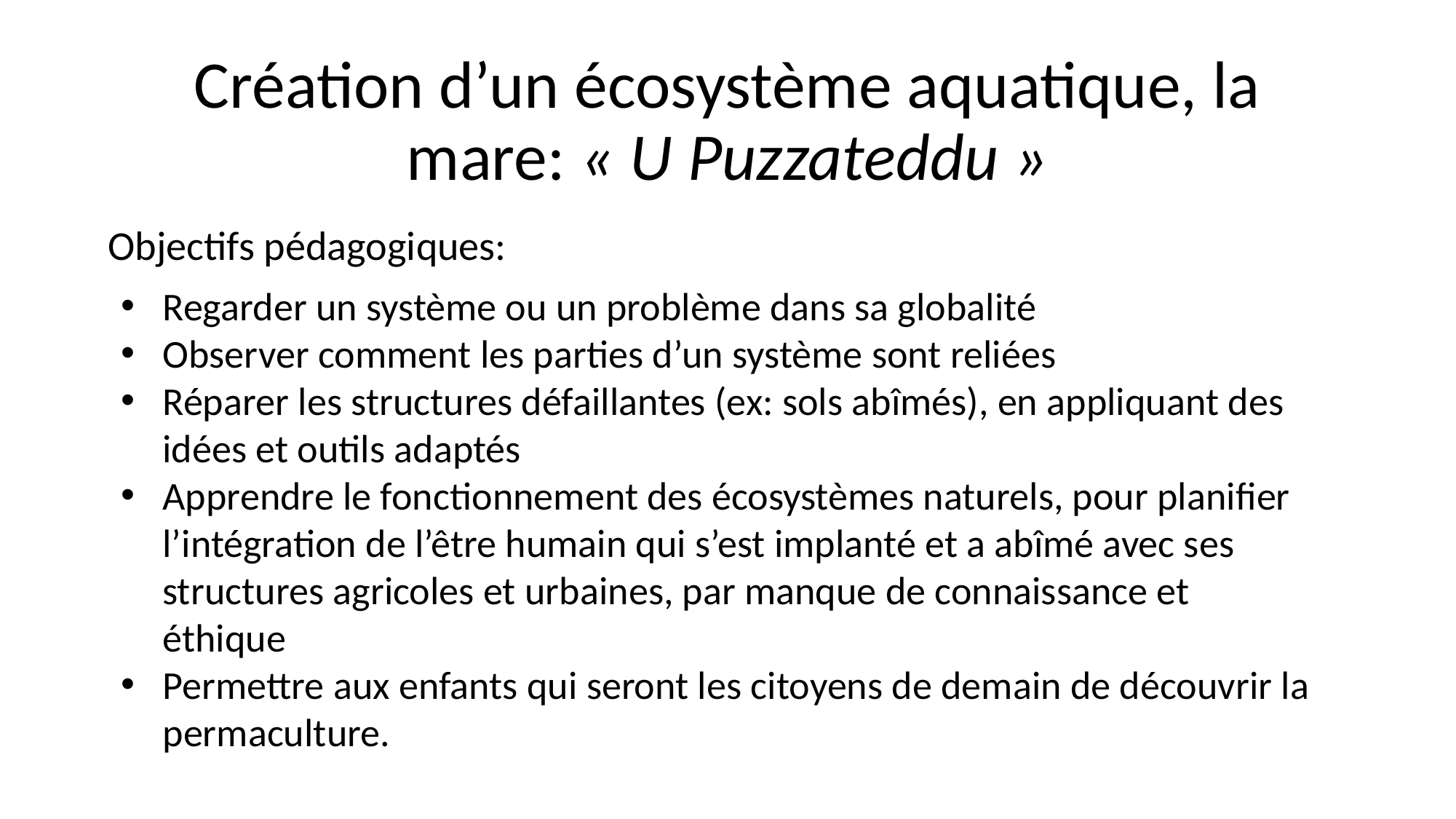

# Création d’un écosystème aquatique, la mare: « U Puzzateddu »
Objectifs pédagogiques:
Regarder un système ou un problème dans sa globalité
Observer comment les parties d’un système sont reliées
Réparer les structures défaillantes (ex: sols abîmés), en appliquant des idées et outils adaptés
Apprendre le fonctionnement des écosystèmes naturels, pour planifier l’intégration de l’être humain qui s’est implanté et a abîmé avec ses structures agricoles et urbaines, par manque de connaissance et éthique
Permettre aux enfants qui seront les citoyens de demain de découvrir la permaculture.